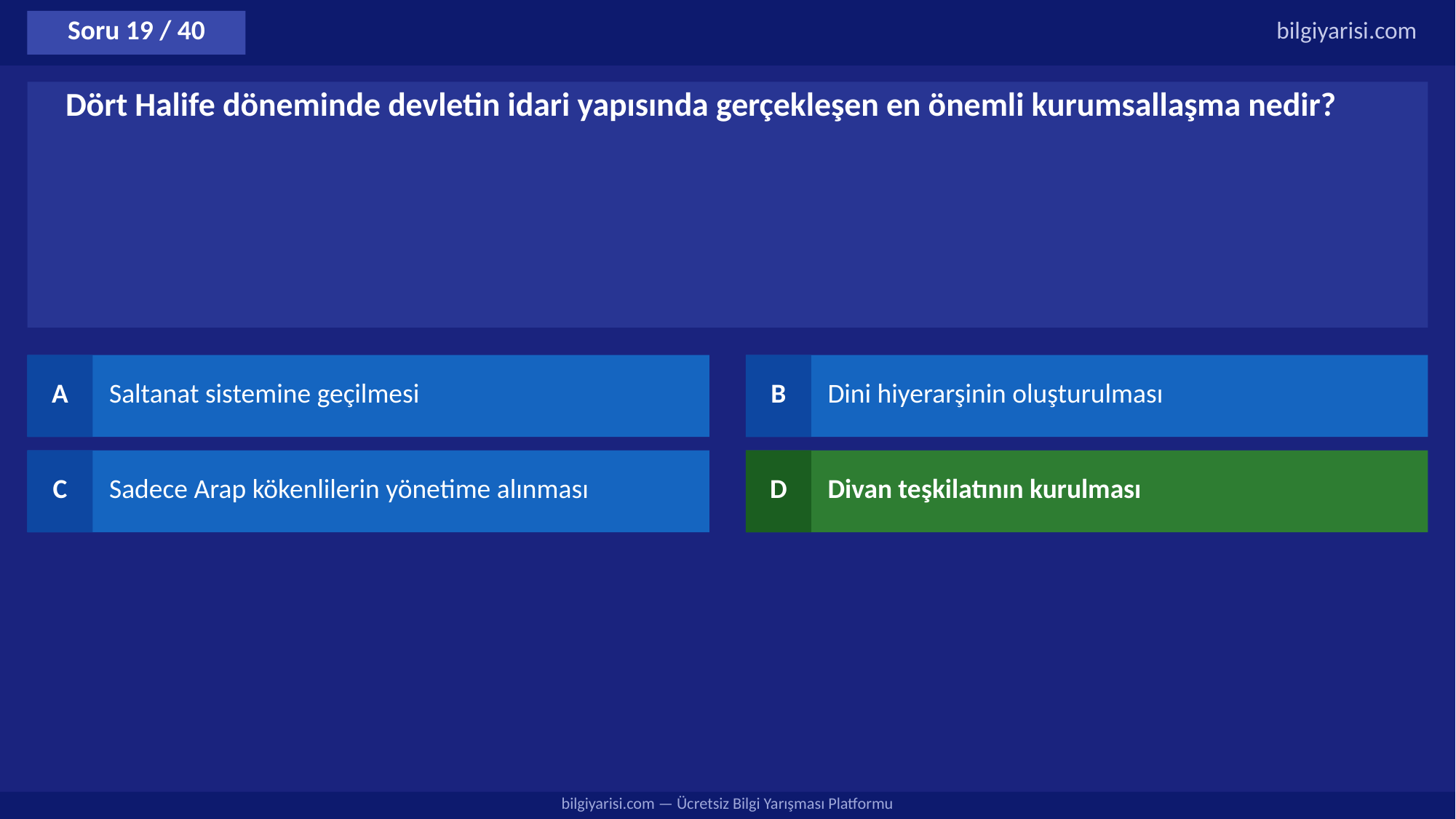

Soru 19 / 40
bilgiyarisi.com

Dört Halife döneminde devletin idari yapısında gerçekleşen en önemli kurumsallaşma nedir?

A
Saltanat sistemine geçilmesi

B
Dini hiyerarşinin oluşturulması

C
Sadece Arap kökenlilerin yönetime alınması

D
Divan teşkilatının kurulması
bilgiyarisi.com — Ücretsiz Bilgi Yarışması Platformu